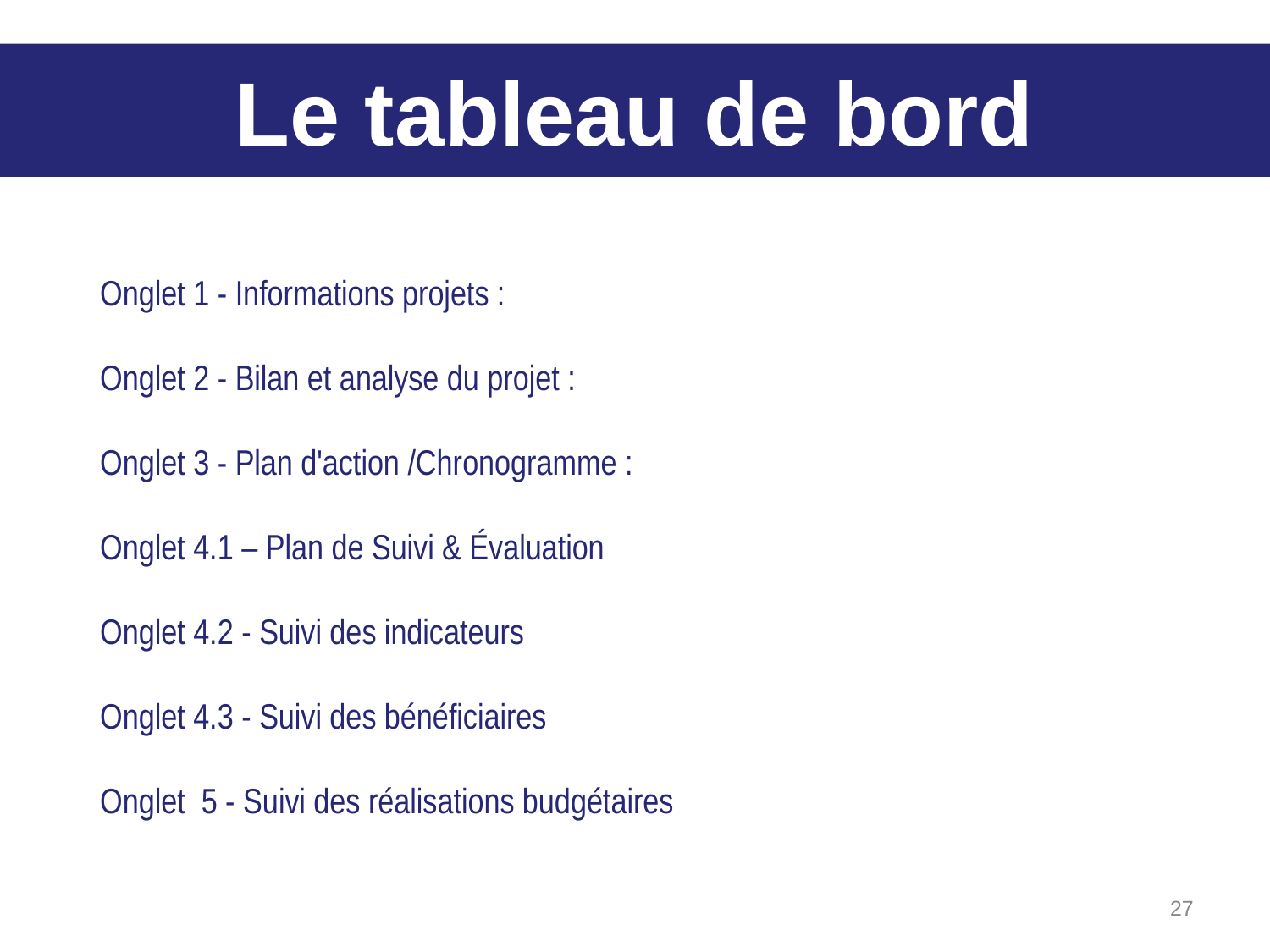

Le tableau de bord
Onglet 1 - Informations projets :

Onglet 2 - Bilan et analyse du projet :

Onglet 3 - Plan d'action /Chronogramme :

Onglet 4.1 – Plan de Suivi & Évaluation

Onglet 4.2 - Suivi des indicateurs

Onglet 4.3 - Suivi des bénéficiaires

Onglet  5 - Suivi des réalisations budgétaires

27